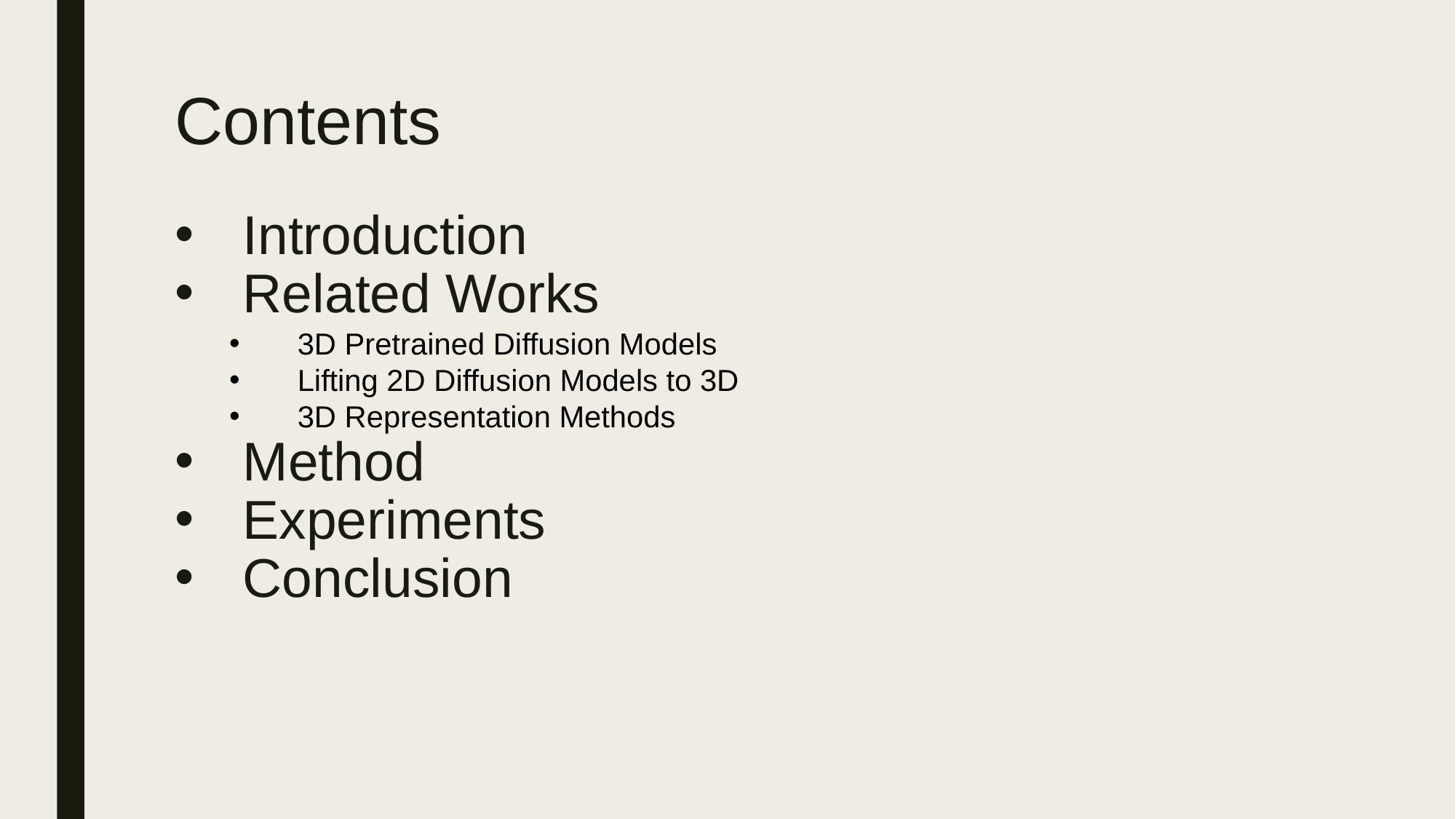

# Contents
Introduction
Related Works
3D Pretrained Diffusion Models
Lifting 2D Diffusion Models to 3D
3D Representation Methods
Method
Experiments
Conclusion